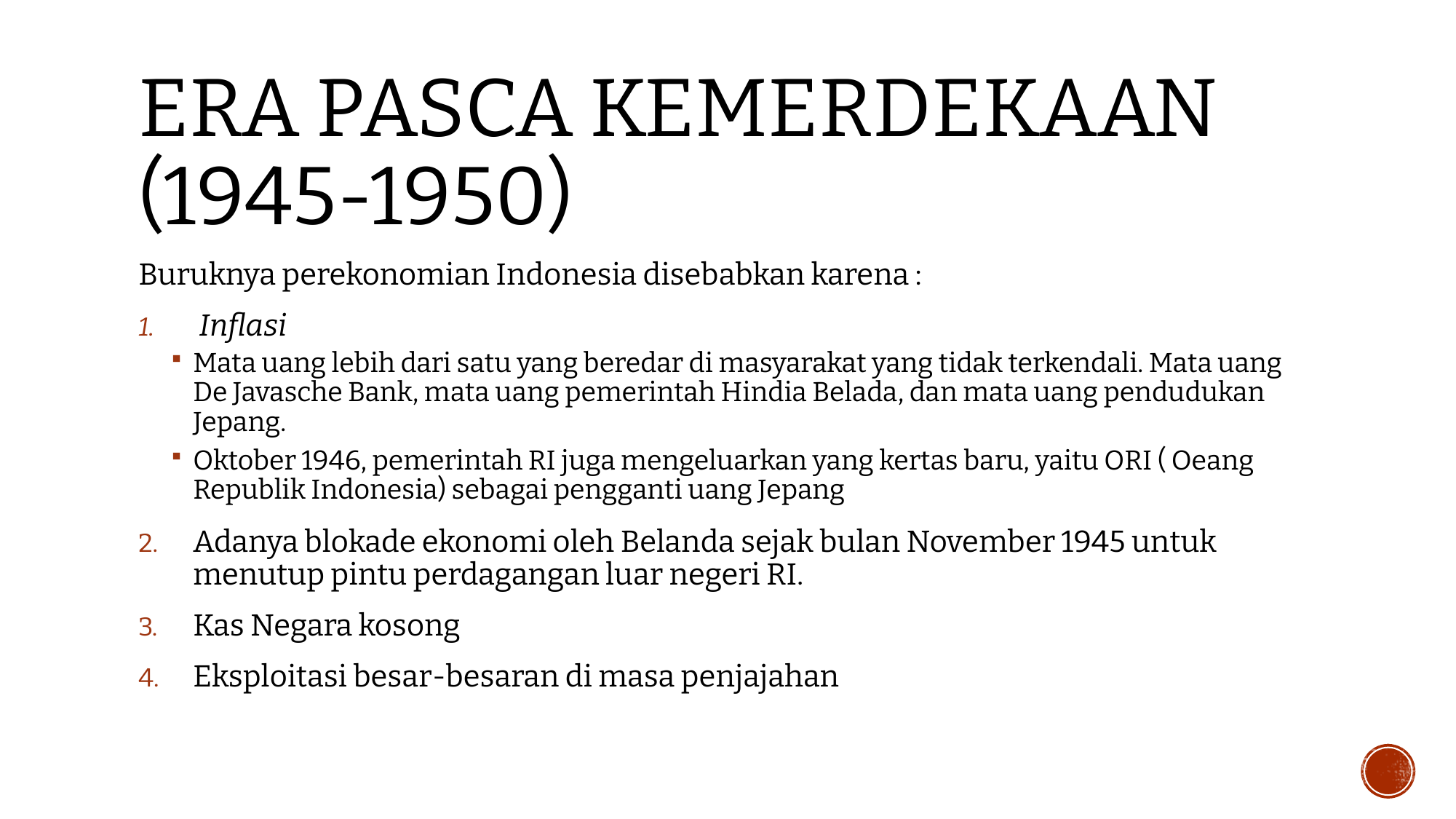

# Era pasca kemerdekaan (1945-1950)
Buruknya perekonomian Indonesia disebabkan karena :
 Inflasi
Mata uang lebih dari satu yang beredar di masyarakat yang tidak terkendali. Mata uang De Javasche Bank, mata uang pemerintah Hindia Belada, dan mata uang pendudukan Jepang.
Oktober 1946, pemerintah RI juga mengeluarkan yang kertas baru, yaitu ORI ( Oeang Republik Indonesia) sebagai pengganti uang Jepang
Adanya blokade ekonomi oleh Belanda sejak bulan November 1945 untuk menutup pintu perdagangan luar negeri RI.
Kas Negara kosong
Eksploitasi besar-besaran di masa penjajahan